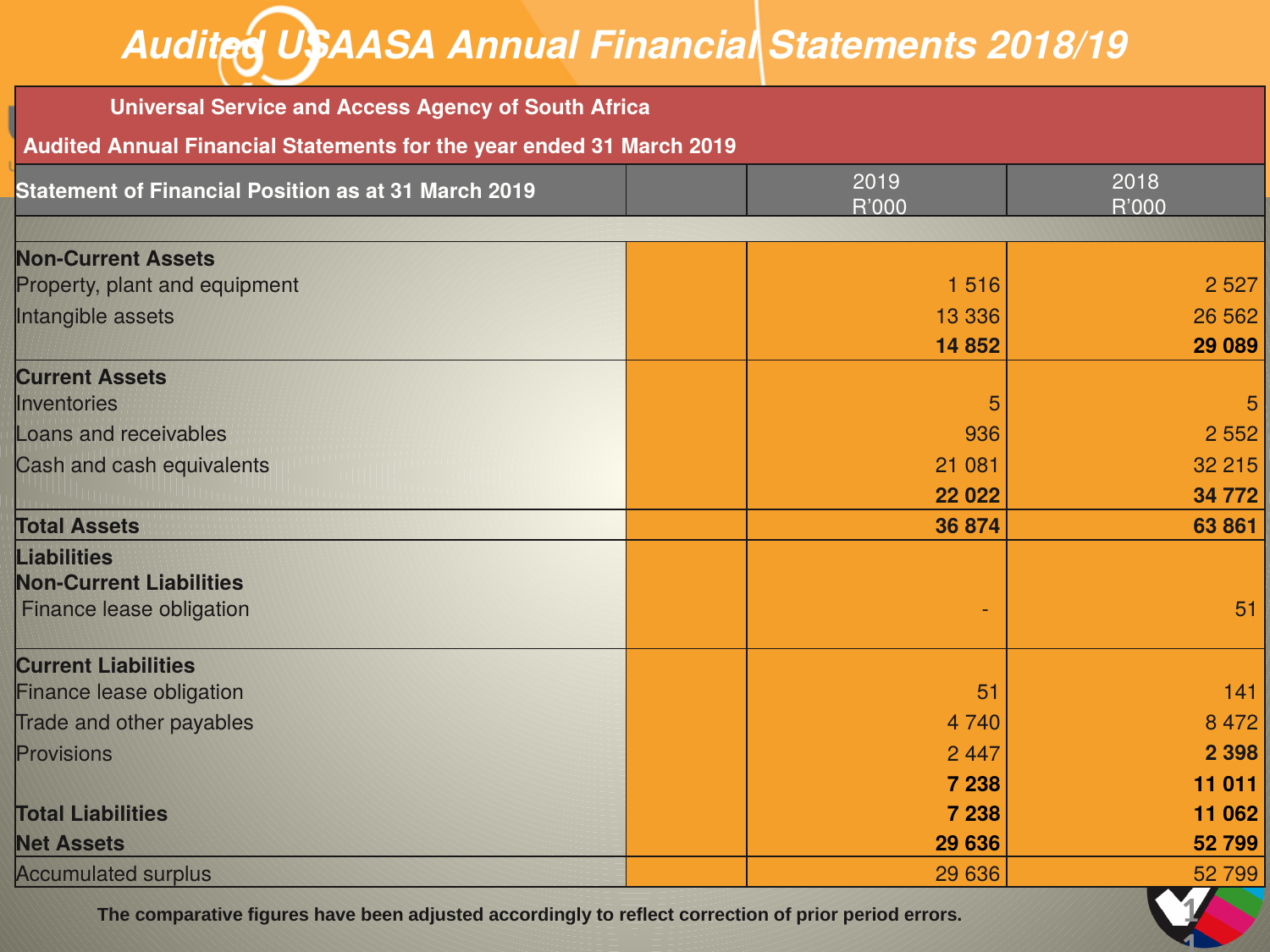

11
# Audited USAASA Annual Financial Statements 2018/19
| Universal Service and Access Agency of South Africa |  |  |  |
| --- | --- | --- | --- |
| Audited Annual Financial Statements for the year ended 31 March 2019 |  |  |  |
| Statement of Financial Position as at 31 March 2019 |  | 2019 | 2018 |
|  |  | R’000 | R’000 |
|  |  |  |  |
| Non-Current Assets |  |  |  |
| Property, plant and equipment |  | 1 516 | 2 527 |
| Intangible assets |  | 13 336 | 26 562 |
|  |  | 14 852 | 29 089 |
| Current Assets |  |  |  |
| Inventories |  | 5 | 5 |
| Loans and receivables |  | 936 | 2 552 |
| Cash and cash equivalents |  | 21 081 | 32 215 |
|  |  | 22 022 | 34 772 |
| Total Assets |  | 36 874 | 63 861 |
| Liabilities |  |  |  |
| Non-Current Liabilities |  |  |  |
| Finance lease obligation |  | - | 51 |
|  |  |  |  |
| Current Liabilities |  |  |  |
| Finance lease obligation |  | 51 | 141 |
| Trade and other payables |  | 4 740 | 8 472 |
| Provisions |  | 2 447 | 2 398 |
|  |  | 7 238 | 11 011 |
| Total Liabilities |  | 7 238 | 11 062 |
| Net Assets |  | 29 636 | 52 799 |
| Accumulated surplus |  | 29 636 | 52 799 |
The comparative figures have been adjusted accordingly to reflect correction of prior period errors.